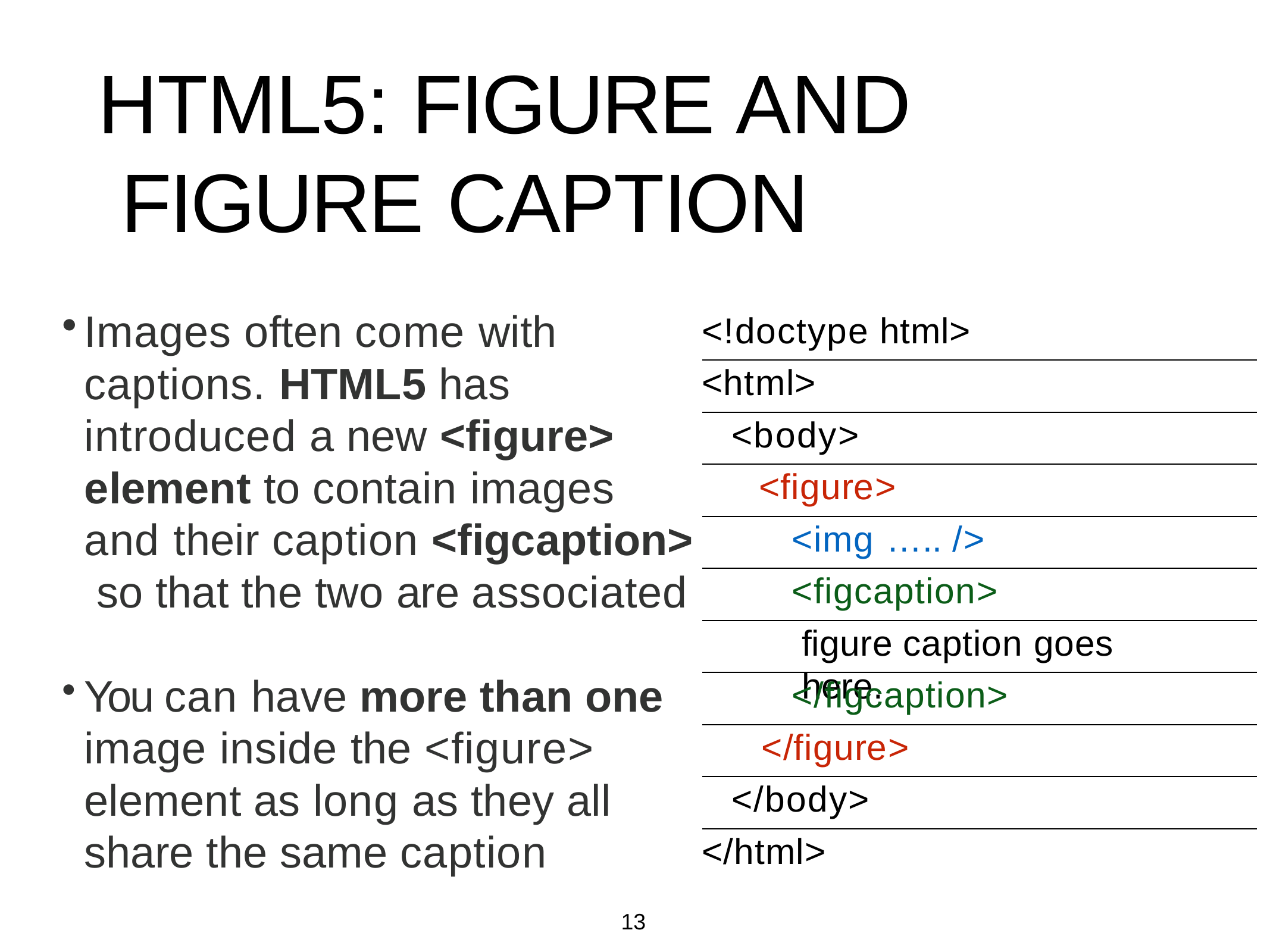

# HTML5: FIGURE AND  FIGURE CAPTION
Images often come with  captions. HTML5 has  introduced a new <figure>  element to contain images  and their caption <figcaption>  so that the two are associated
<!doctype html>
<html>

<body>

<figure>

<img ….. />

<figcaption>

figure caption goes here.

You can have more than one  image inside the <figure>  element as long as they all  share the same caption
</figcaption>

</figure>

</body>

</html>

13